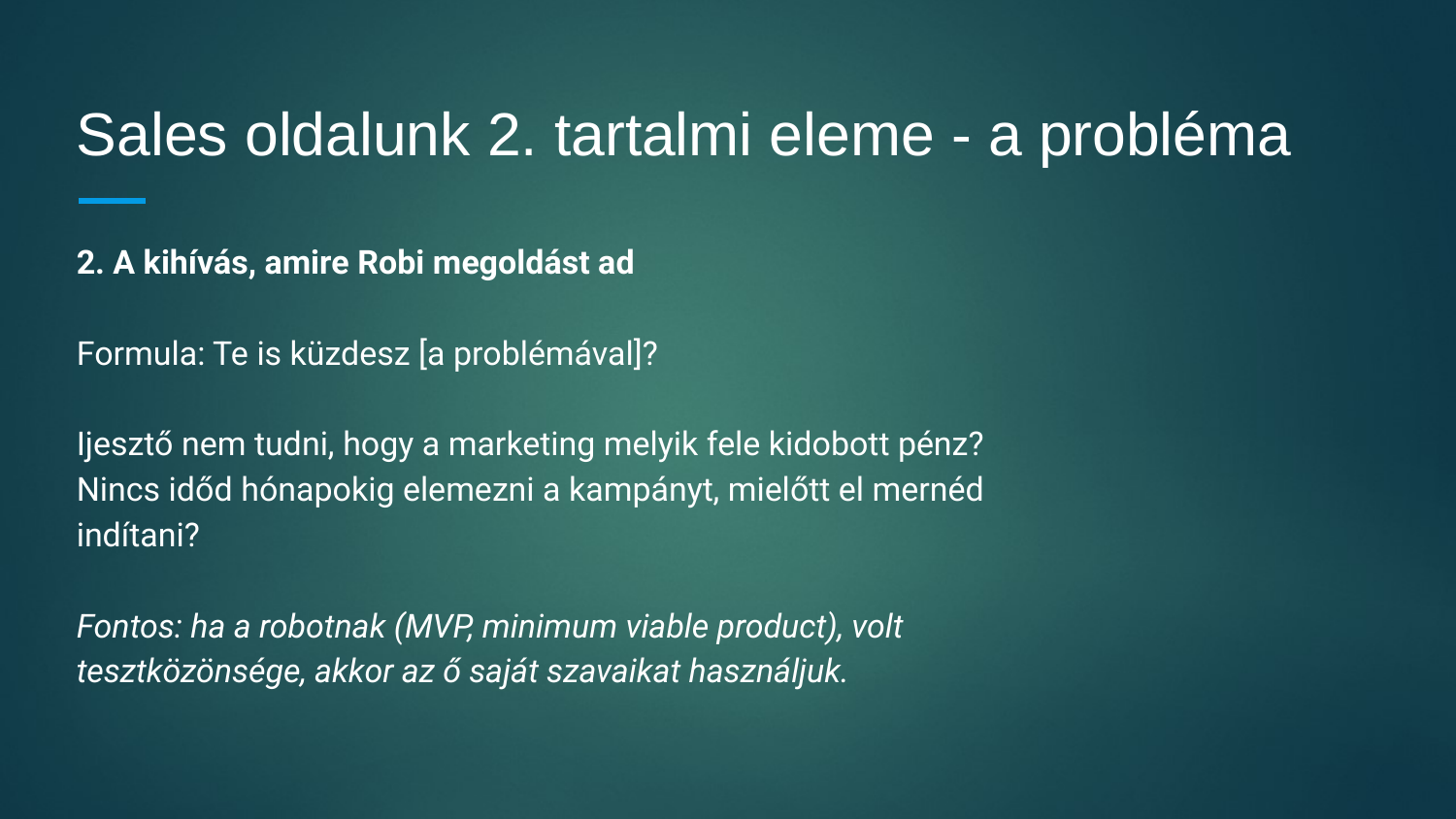

# Sales oldalunk 2. tartalmi eleme - a probléma
2. A kihívás, amire Robi megoldást ad

Formula: Te is küzdesz [a problémával]?

Ijesztő nem tudni, hogy a marketing melyik fele kidobott pénz?
Nincs időd hónapokig elemezni a kampányt, mielőtt el mernéd indítani?

Fontos: ha a robotnak (MVP, minimum viable product), volt tesztközönsége, akkor az ő saját szavaikat használjuk.